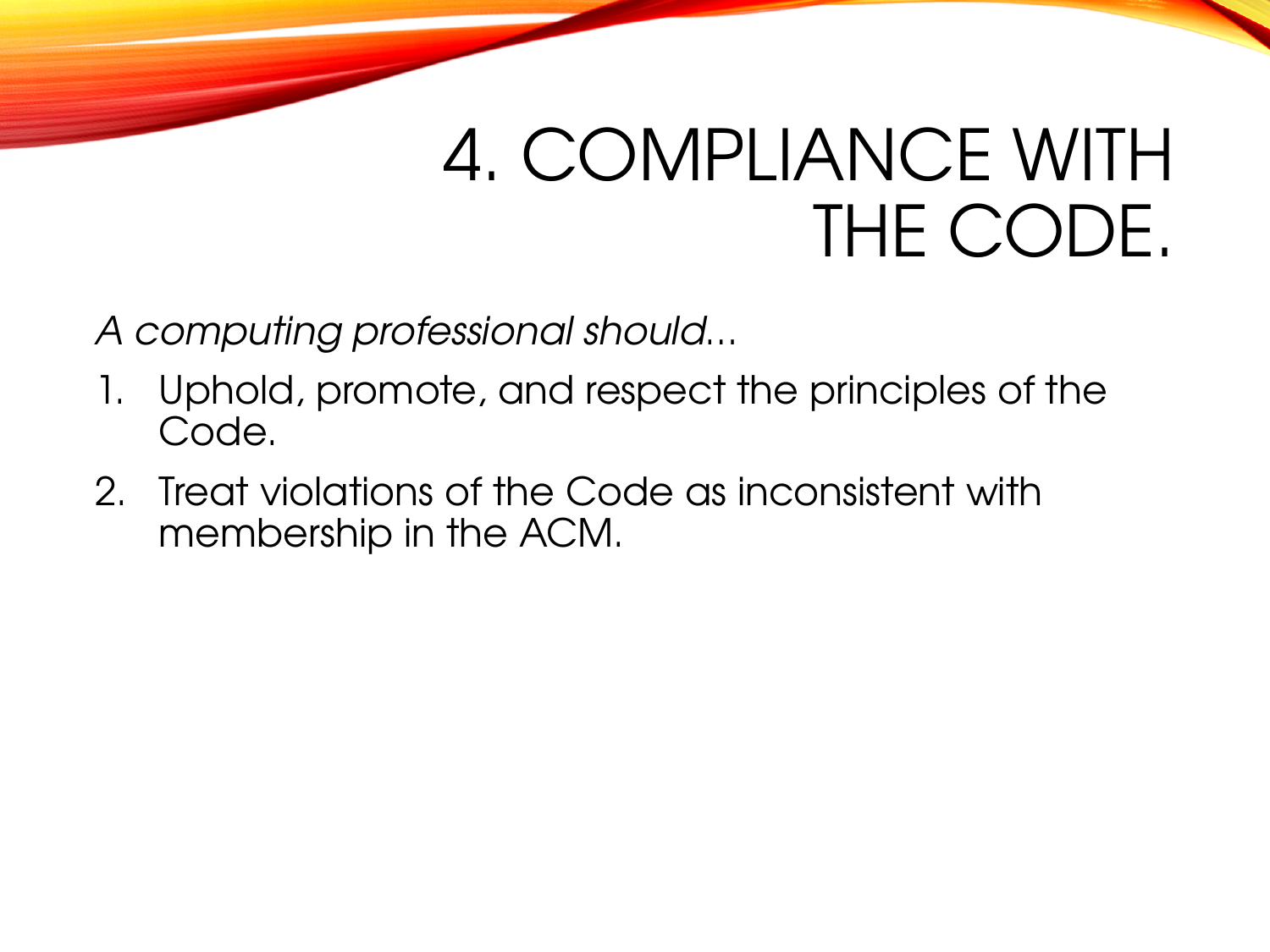

# 4. COMPLIANCE WITH THE CODE.
A computing professional should…
Uphold, promote, and respect the principles of the Code.
Treat violations of the Code as inconsistent with membership in the ACM.